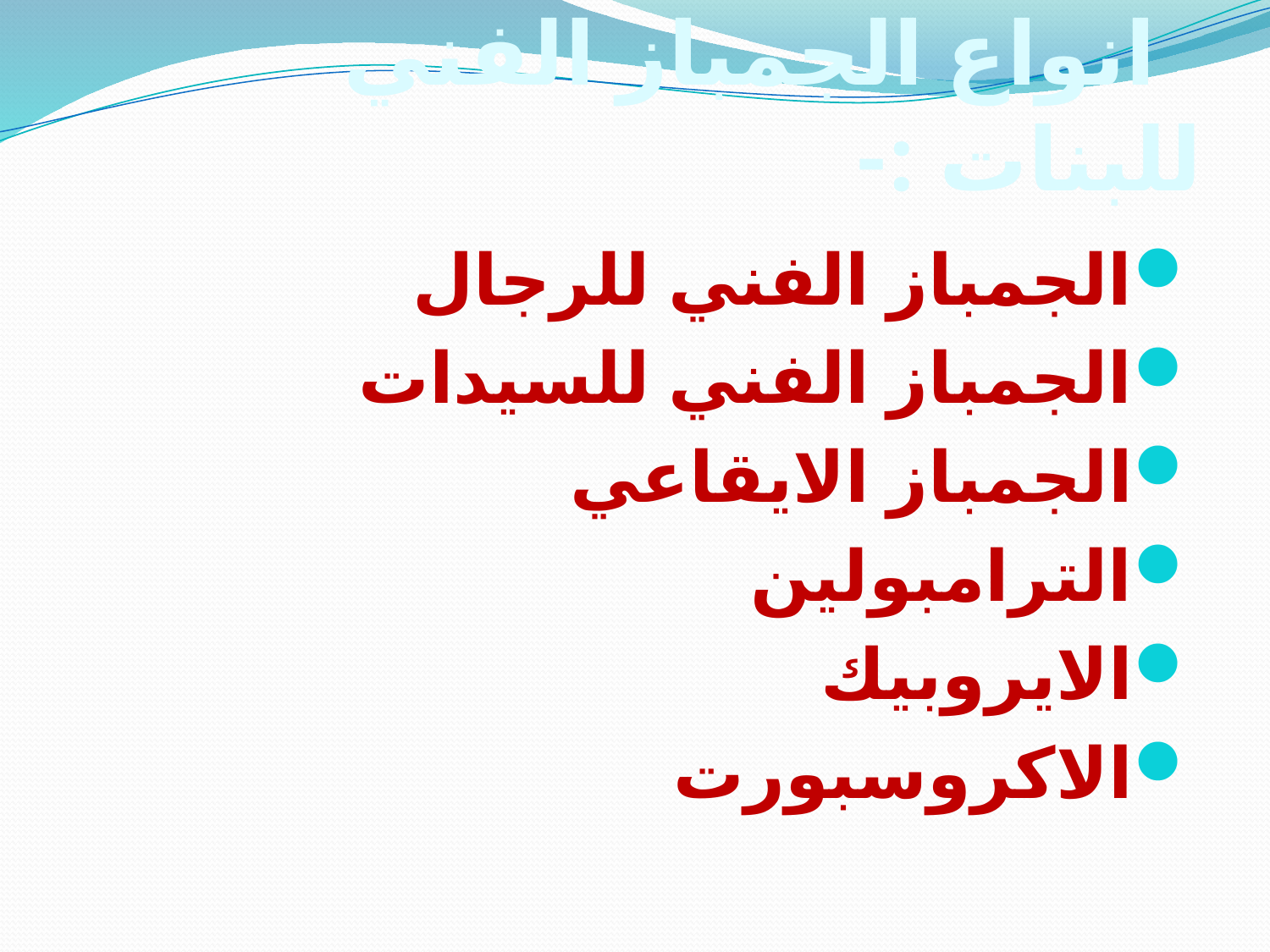

# انواع الجمباز الفني للبنات :-
الجمباز الفني للرجال
الجمباز الفني للسيدات
الجمباز الايقاعي
الترامبولين
الايروبيك
الاكروسبورت